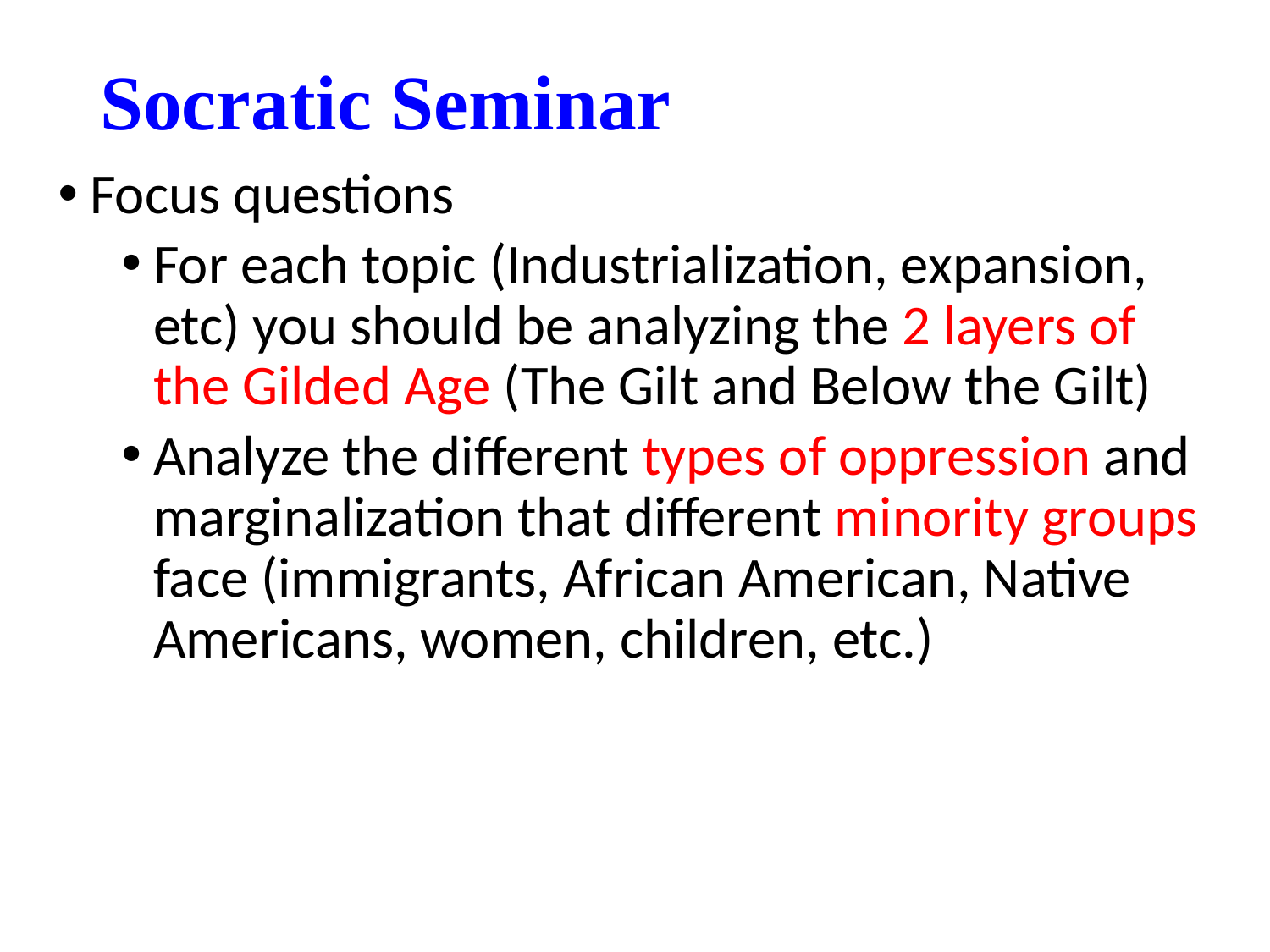

# Socratic Seminar
Focus questions
For each topic (Industrialization, expansion, etc) you should be analyzing the 2 layers of the Gilded Age (The Gilt and Below the Gilt)
Analyze the different types of oppression and marginalization that different minority groups face (immigrants, African American, Native Americans, women, children, etc.)